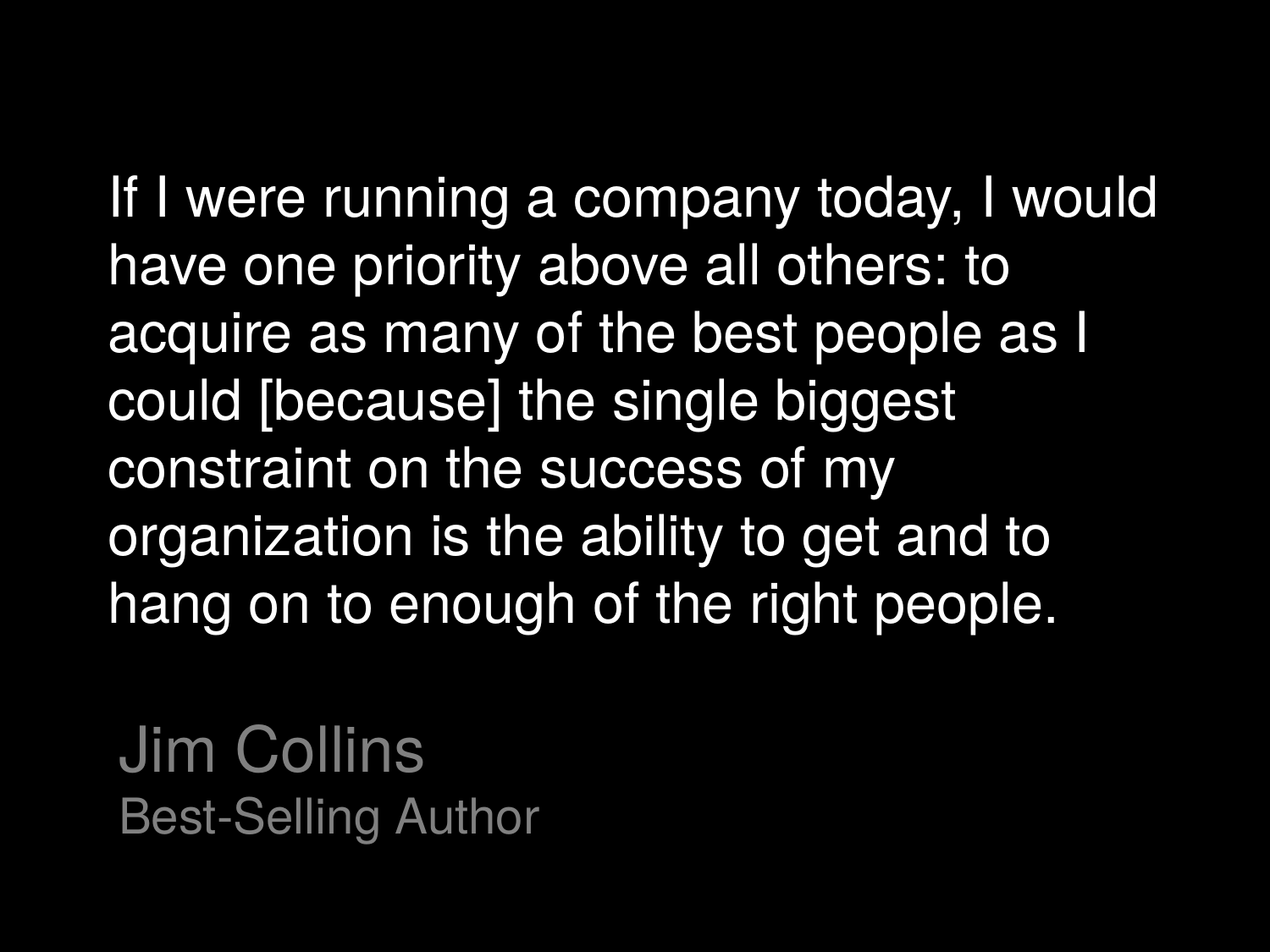

# If I were running a company today, I would have one priority above all others: to acquire as many of the best people as I could [because] the single biggest constraint on the success of my organization is the ability to get and to hang on to enough of the right people.
Jim Collins
Best-Selling Author